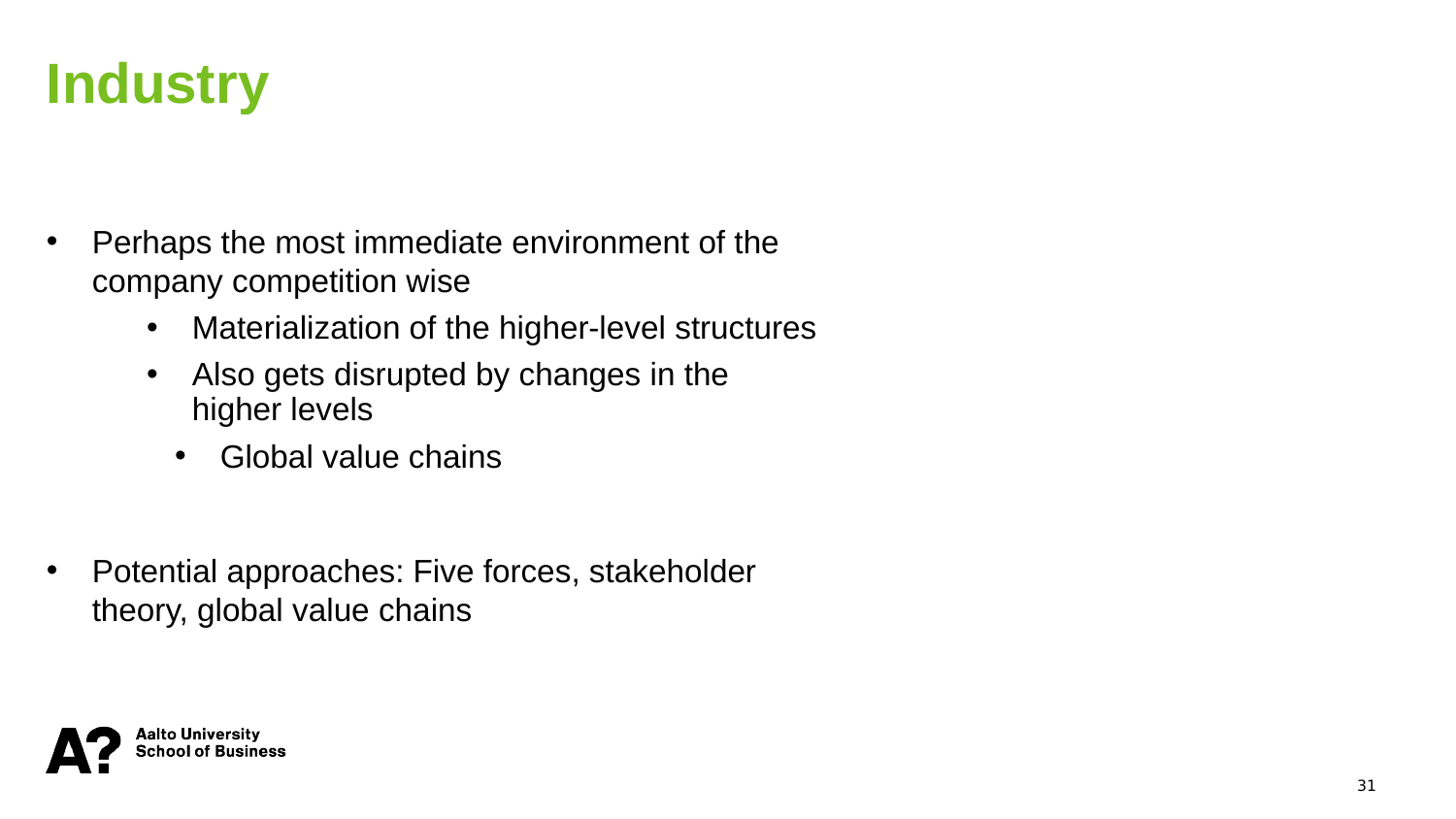

Industry
Perhaps the most immediate environment of the company competition wise
Materialization of the higher-level structures
Also gets disrupted by changes in the higher levels
Global value chains

Potential approaches: Five forces, stakeholder theory, global value chains
31